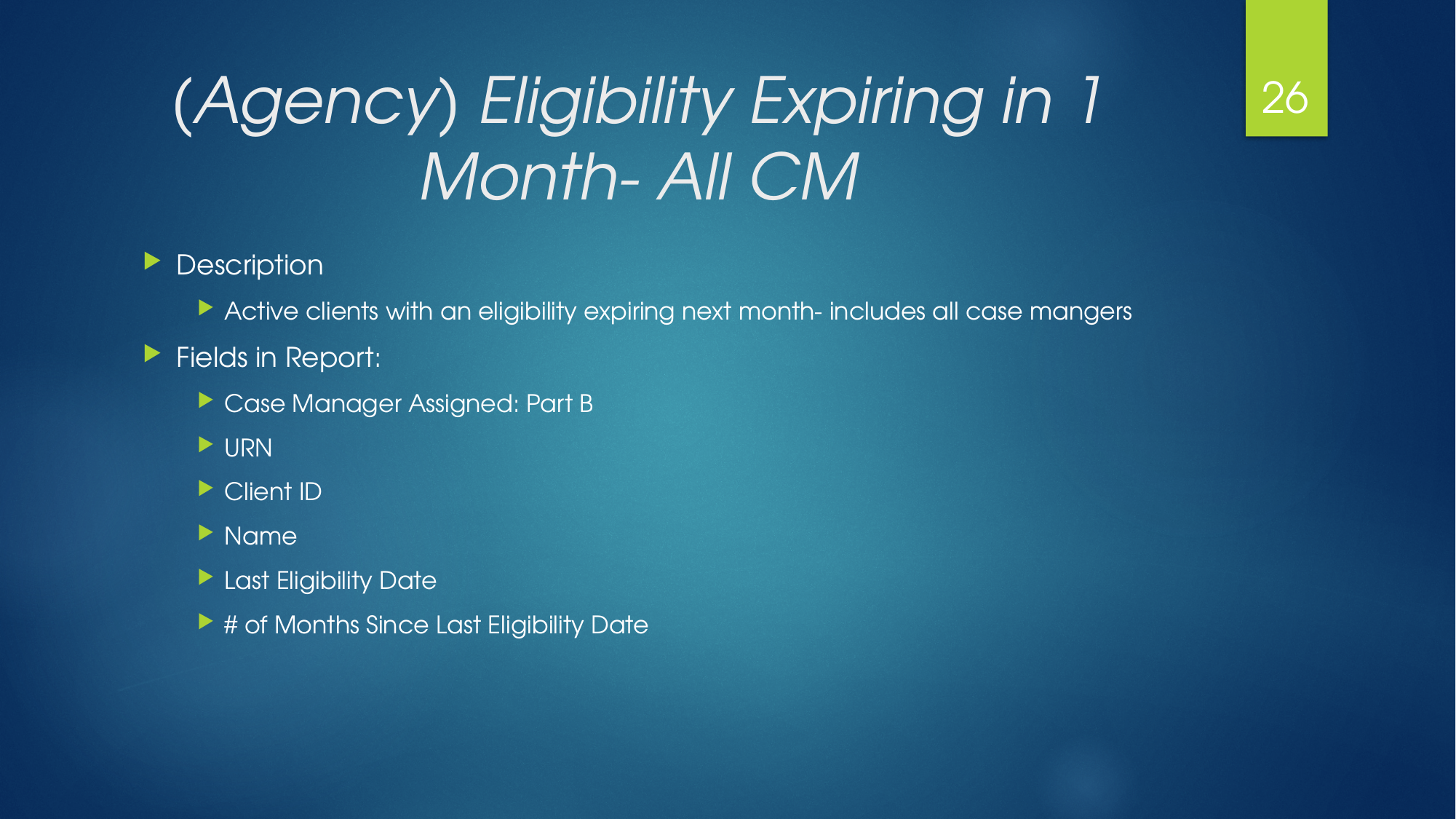

26
# (Agency) Eligibility Expiring in 1 Month- All CM
Description
Active clients with an eligibility expiring next month- includes all case mangers
Fields in Report:
Case Manager Assigned: Part B
URN
Client ID
Name
Last Eligibility Date
# of Months Since Last Eligibility Date